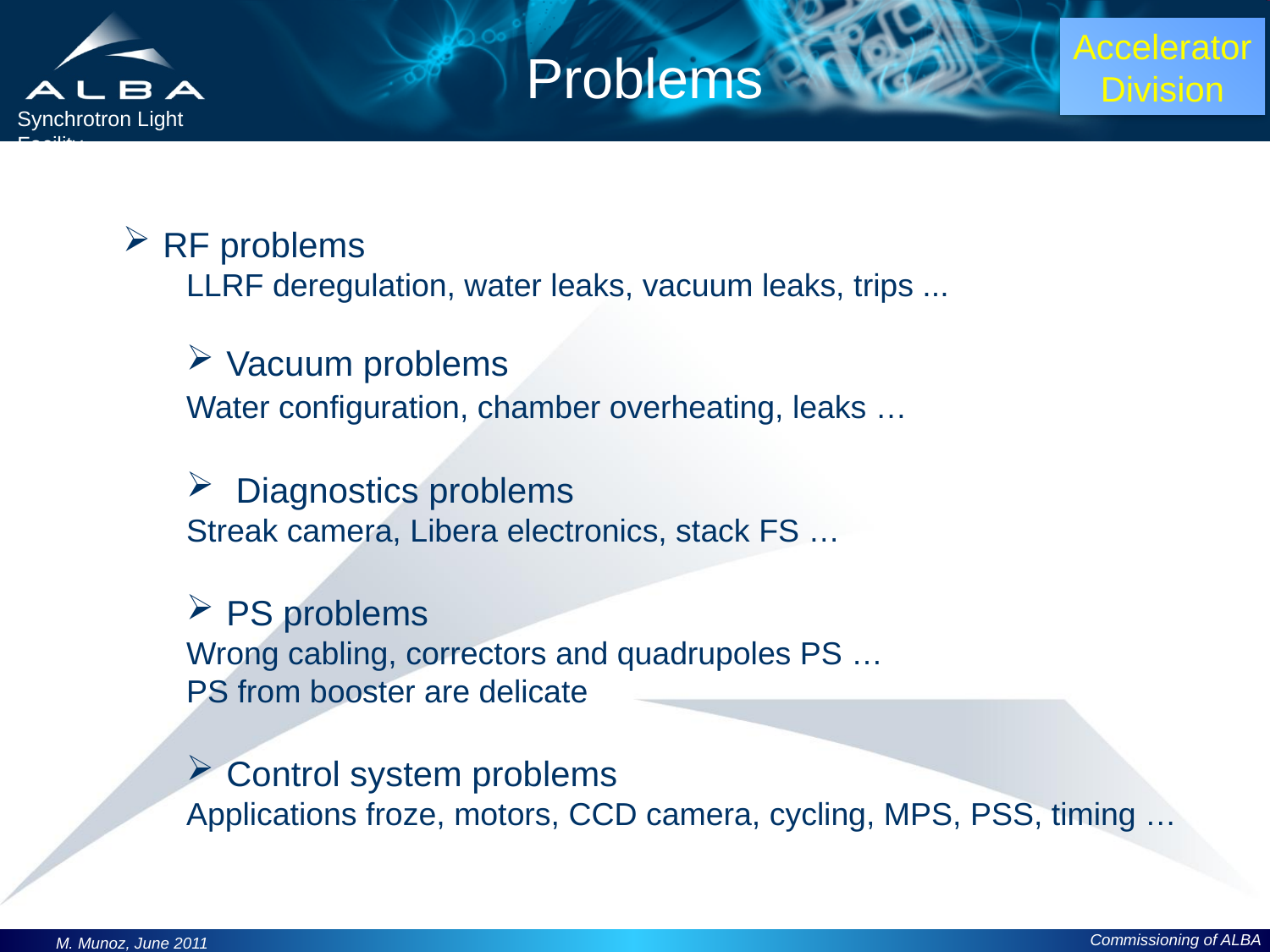

# Problems
 RF problems
LLRF deregulation, water leaks, vacuum leaks, trips ...

 Vacuum problems
Water configuration, chamber overheating, leaks …

  Diagnostics problems
Streak camera, Libera electronics, stack FS …

 PS problems
Wrong cabling, correctors and quadrupoles PS …
PS from booster are delicate

 Control system problems
Applications froze, motors, CCD camera, cycling, MPS, PSS, timing …